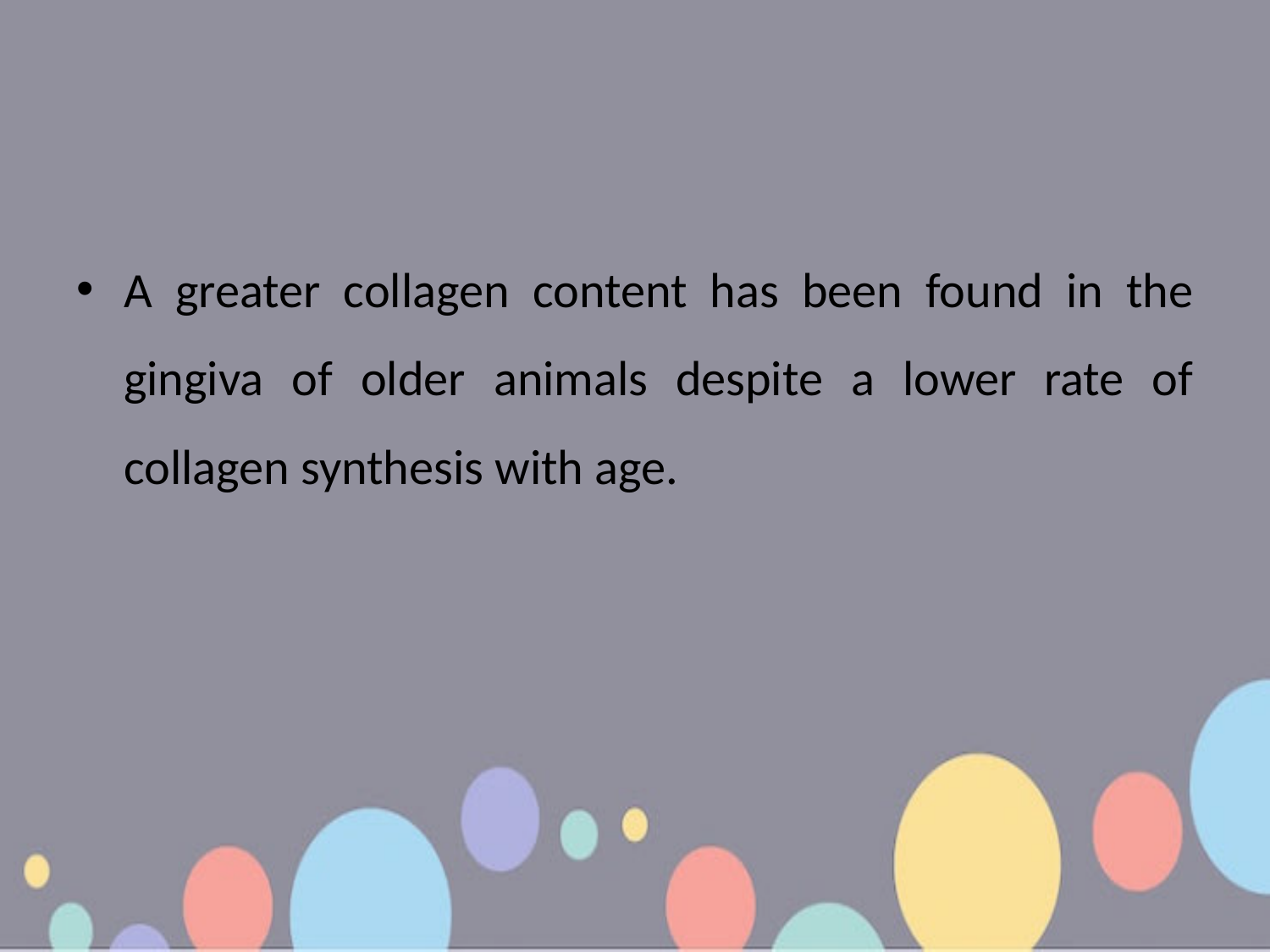

#
A greater collagen content has been found in the gingiva of older animals despite a lower rate of collagen synthesis with age.